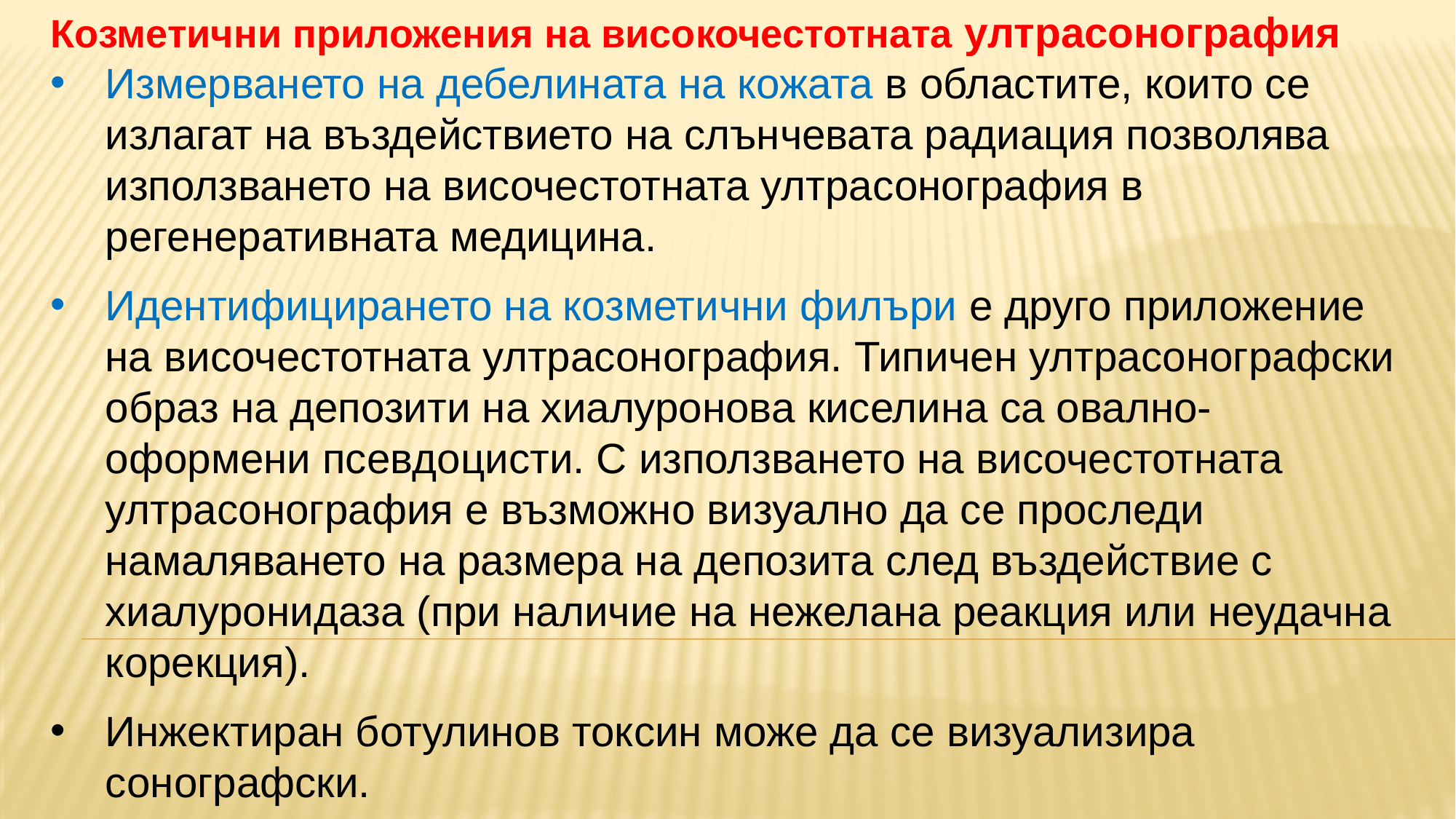

Козметични приложения на високочестотната ултрасонография
Измерването на дебелината на кожата в областите, които се излагат на въздействието на слънчевата радиация позволява използването на височестотната ултрасонография в регенеративната медицина.
Идентифицирането на козметични филъри е друго приложение на височестотната ултрасонография. Типичен ултрасонографски образ на депозити на хиалуронова киселина са овално-оформени псевдоцисти. С използването на височестотната ултрасонография е възможно визуално да се проследи намаляването на размера на депозита след въздействие с хиалуронидаза (при наличие на нежелана реакция или неудачна корекция).
Инжектиран ботулинов токсин може да се визуализира сонографски.
Височестотната ултрасонография може да се използва за мониториране на антицелулитната терапия.